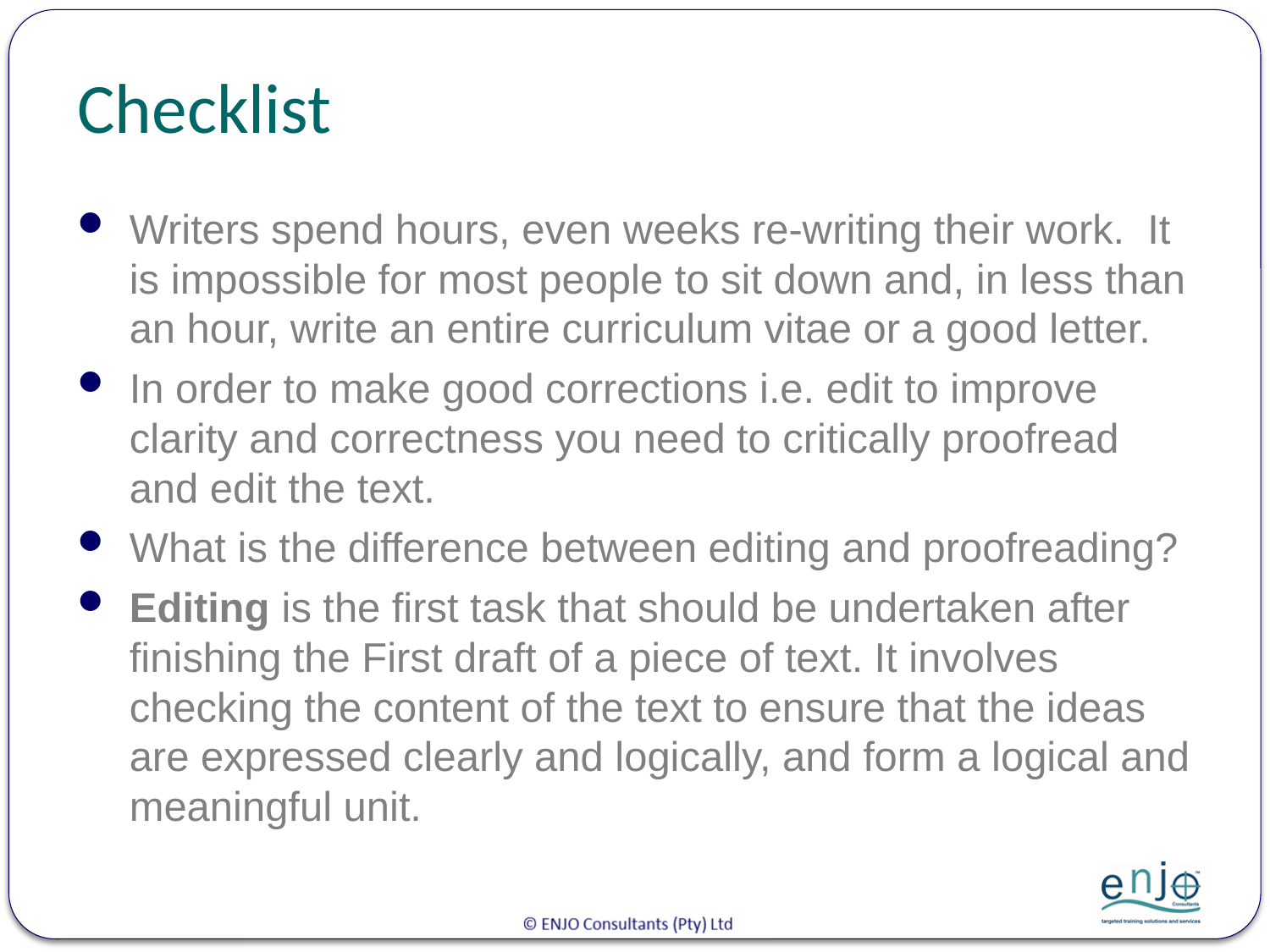

# Checklist
Writers spend hours, even weeks re-writing their work.  It is impossible for most people to sit down and, in less than an hour, write an entire curriculum vitae or a good letter.
In order to make good corrections i.e. edit to improve clarity and correctness you need to critically proofread and edit the text.
What is the difference between editing and proofreading?
Editing is the first task that should be undertaken after finishing the First draft of a piece of text. It involves checking the content of the text to ensure that the ideas are expressed clearly and logically, and form a logical and meaningful unit.